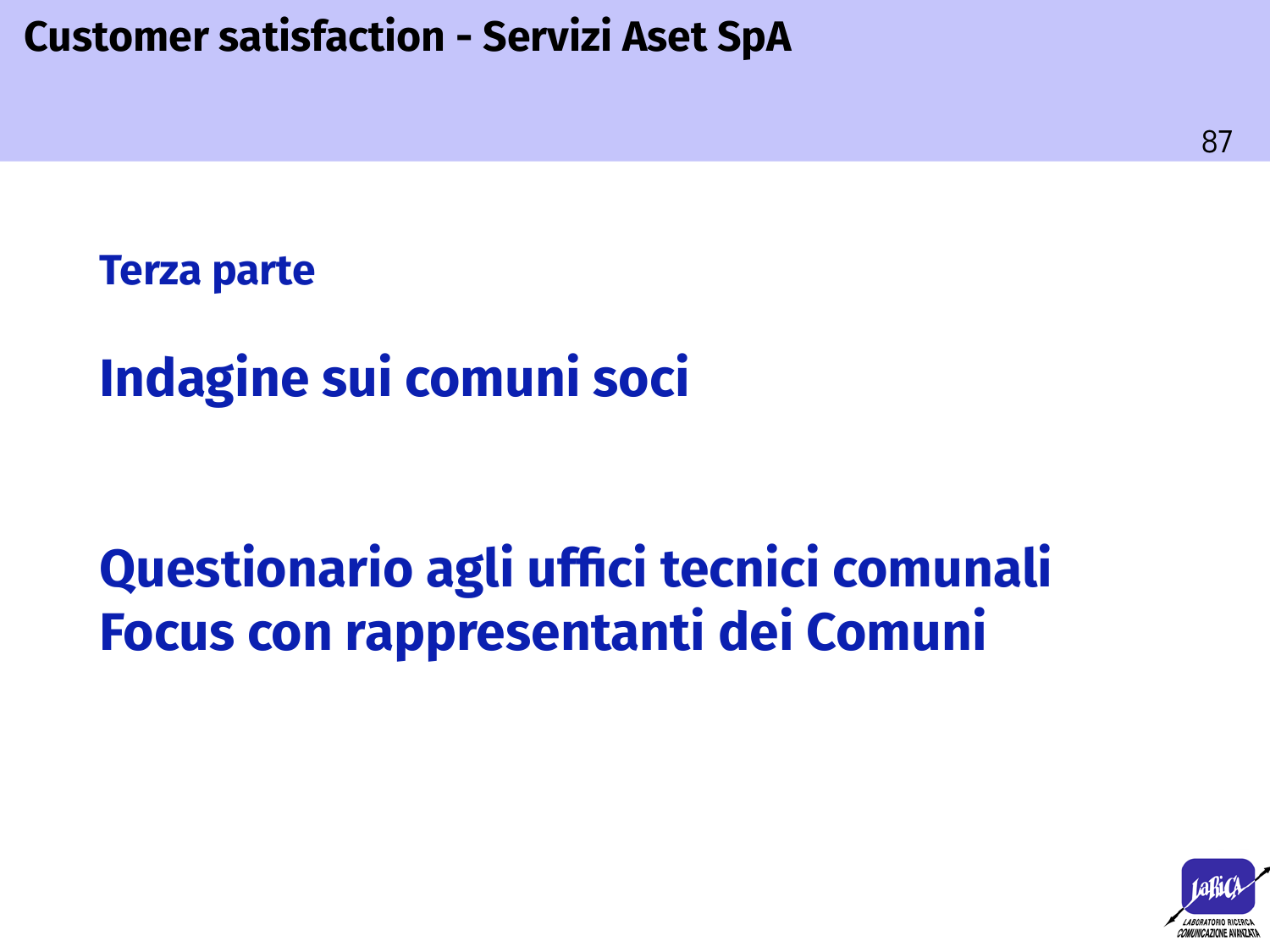

Terza parte

Indagine sui comuni soci

Questionario agli uffici tecnici comunali
Focus con rappresentanti dei Comuni